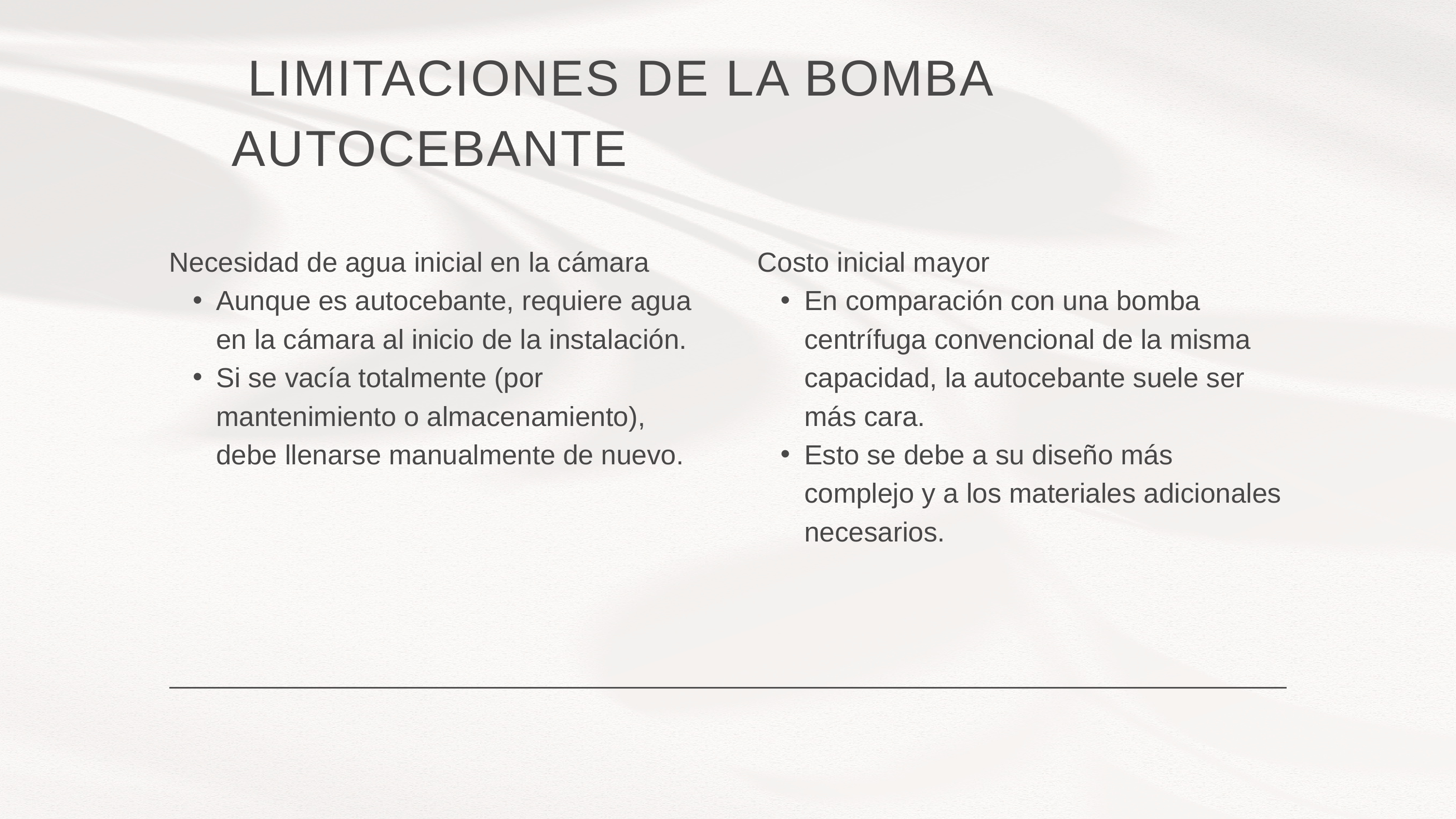

LIMITACIONES DE LA BOMBA AUTOCEBANTE
Necesidad de agua inicial en la cámara
Aunque es autocebante, requiere agua en la cámara al inicio de la instalación.
Si se vacía totalmente (por mantenimiento o almacenamiento), debe llenarse manualmente de nuevo.

Costo inicial mayor
En comparación con una bomba centrífuga convencional de la misma capacidad, la autocebante suele ser más cara.
Esto se debe a su diseño más complejo y a los materiales adicionales necesarios.